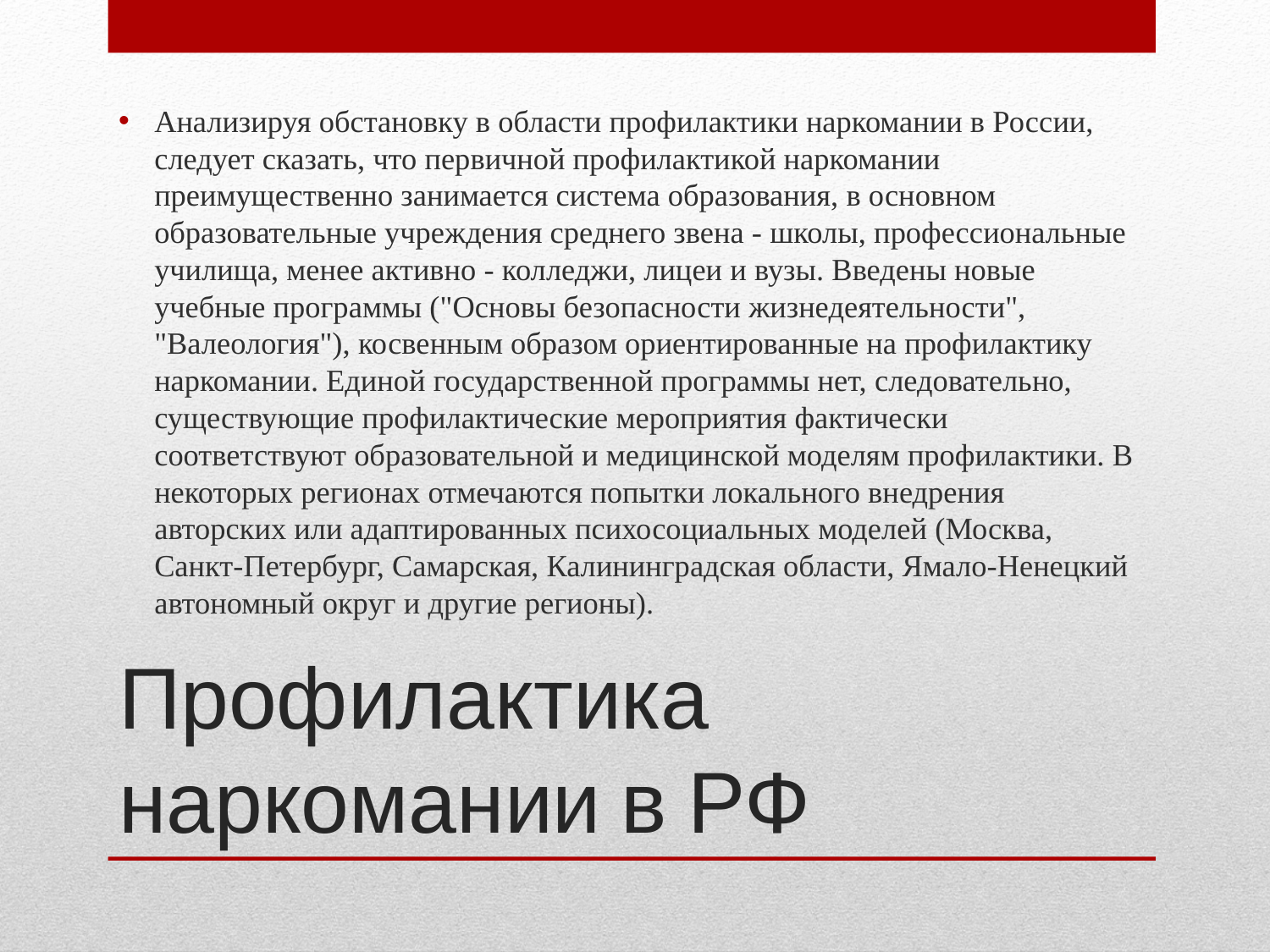

Анализируя обстановку в области профилактики наркомании в России, следует сказать, что первичной профилактикой наркомании преимущественно занимается система образования, в основном образовательные учреждения среднего звена - школы, профессиональные училища, менее активно - колледжи, лицеи и вузы. Введены новые учебные программы ("Основы безопасности жизнедеятельности", "Валеология"), косвенным образом ориентированные на профилактику наркомании. Единой государственной программы нет, следовательно, существующие профилактические мероприятия фактически соответствуют образовательной и медицинской моделям профилактики. В некоторых регионах отмечаются попытки локального внедрения авторских или адаптированных психосоциальных моделей (Москва, Санкт-Петербург, Самарская, Калининградская области, Ямало-Ненецкий автономный округ и другие регионы).

# Профилактика наркомании в РФ